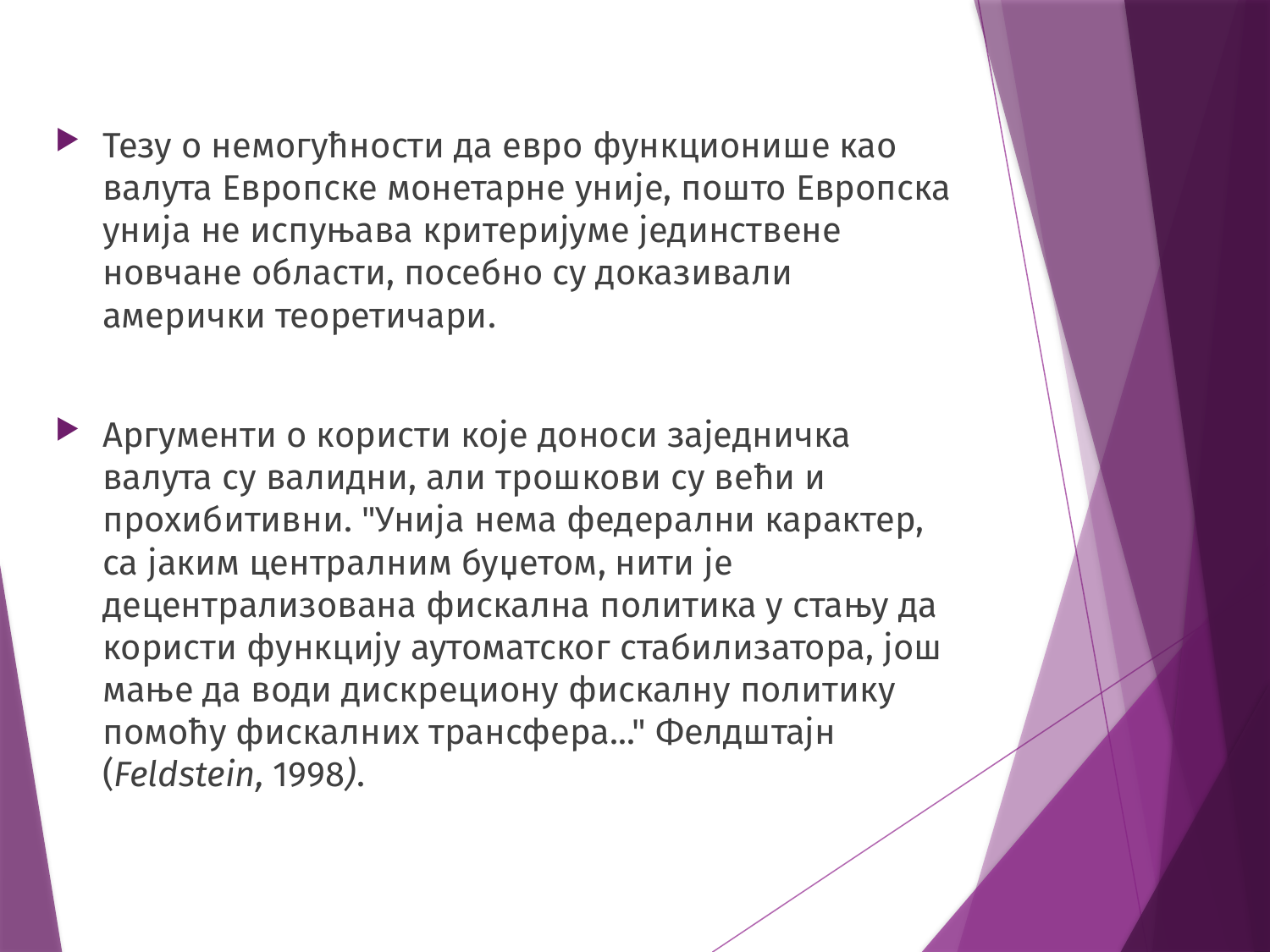

Тезу о немогућности да евро функционише као валута Европске монетарне уније, пошто Европска унија не испуњава критеријуме јединствене новчане области, посебно су доказивали амерички теоретичари.

Аргументи о користи које доноси заједничка валута су валидни, али трошкови су већи и прохибитивни. "Унија нема федерални карактер, са јаким централним буџетом, нити је децентрализована фискална политика у стању да користи функцију аутоматског стабилизатора, још мање да води дискрециону фискалну политику помоћу фискалних трансфера..." Фелдштајн (Feldstein, 1998).